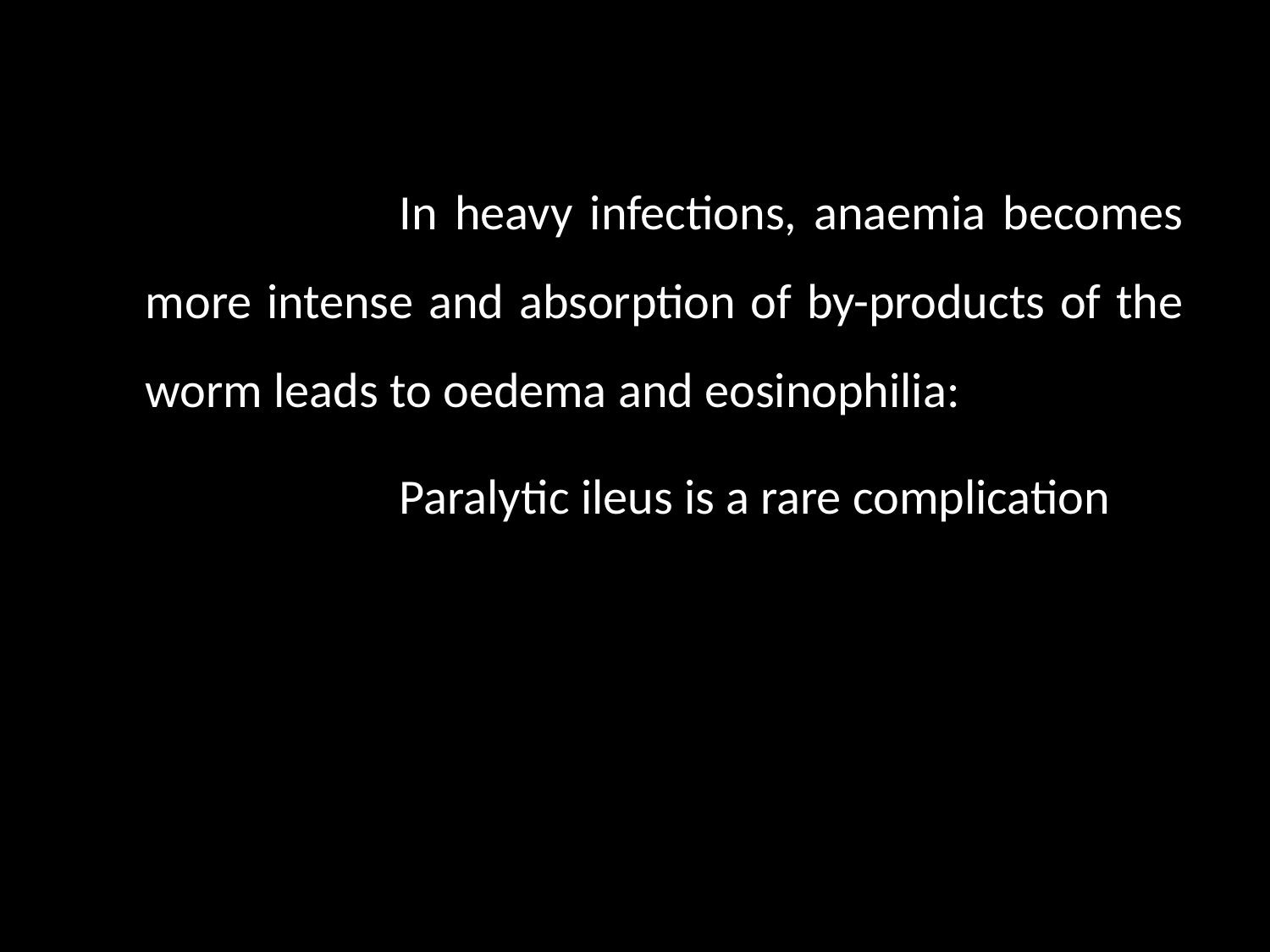

In heavy infections, anaemia becomes more intense and absorption of by-products of the worm leads to oedema and eosinophilia:
			Paralytic ileus is a rare complication